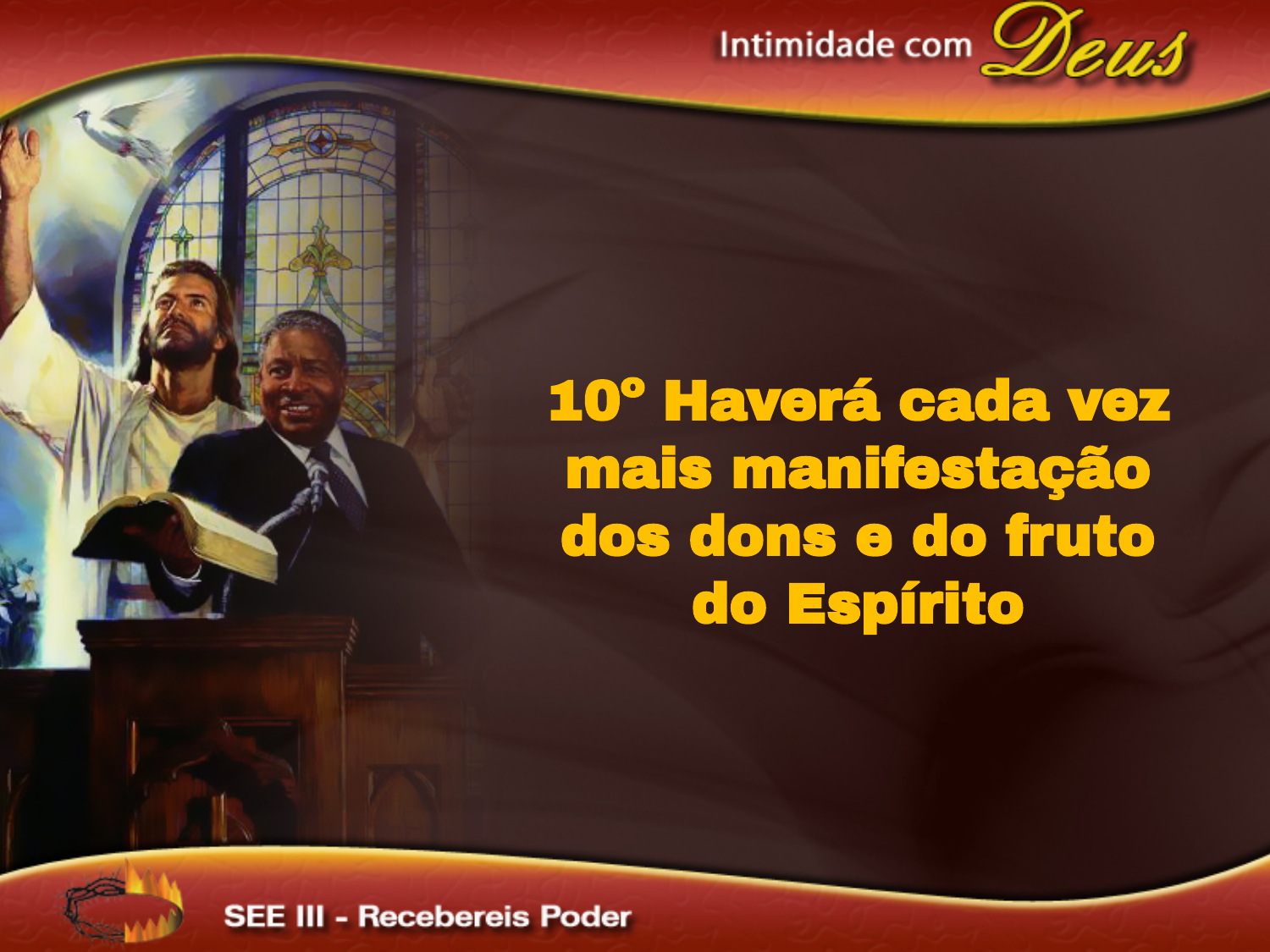

10º Haverá cada vez mais manifestação dos dons e do fruto do Espírito